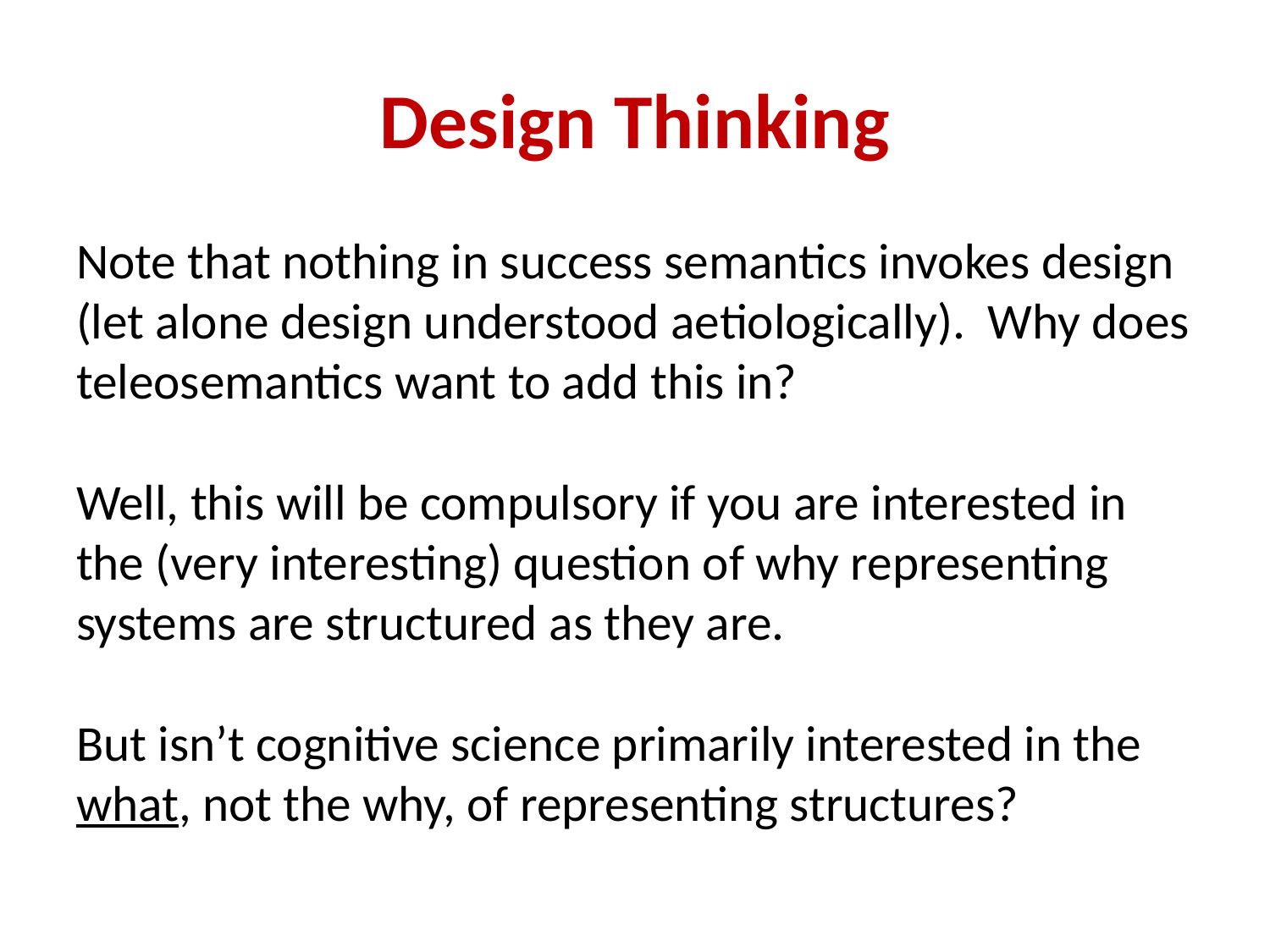

# Design Thinking
Note that nothing in success semantics invokes design (let alone design understood aetiologically).  Why does teleosemantics want to add this in?

Well, this will be compulsory if you are interested in the (very interesting) question of why representing systems are structured as they are.

But isn’t cognitive science primarily interested in the what, not the why, of representing structures?